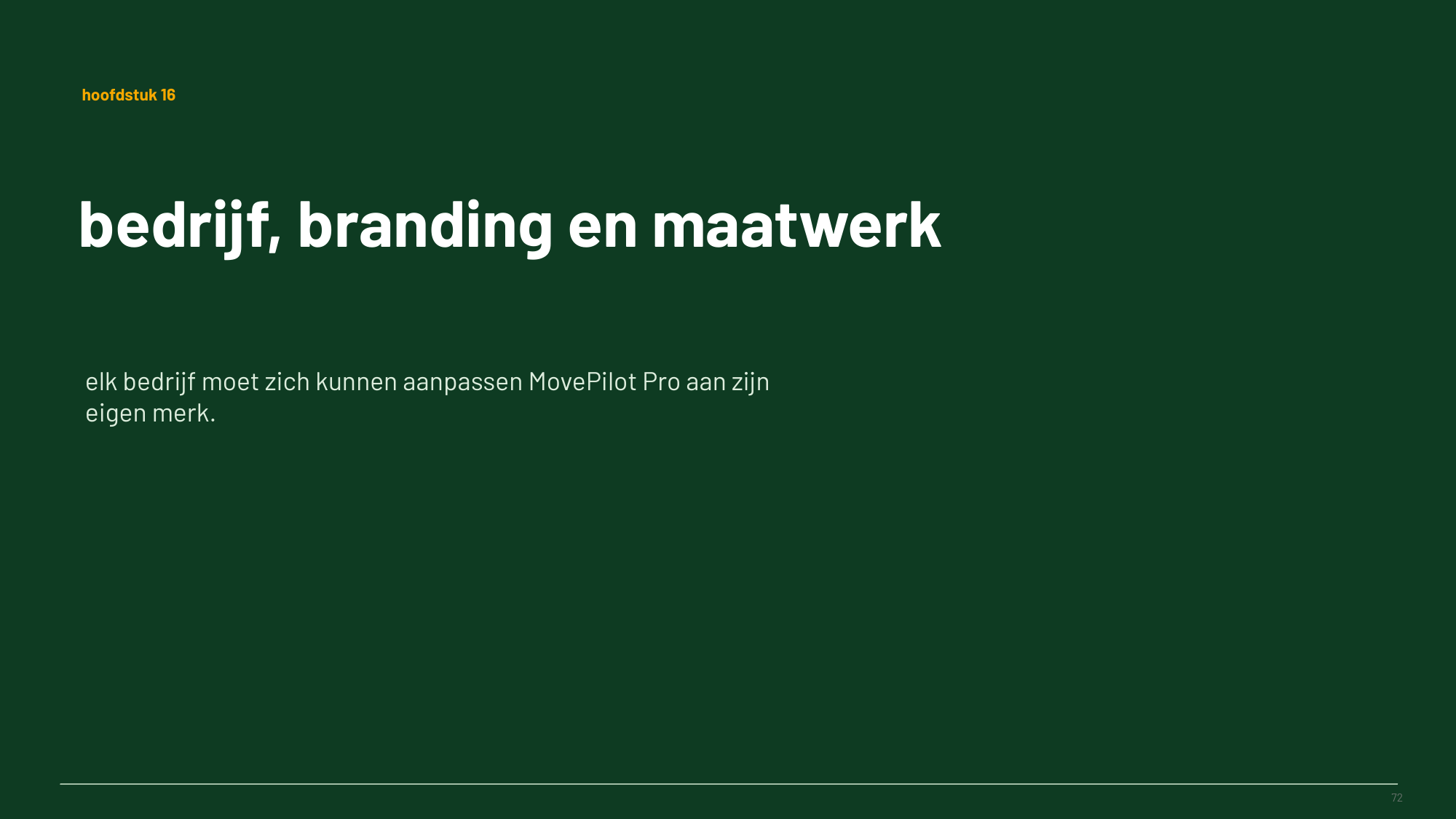

MovePilot Pro 4.0
hoofdstuk 16
bedrijf, branding en maatwerk
elk bedrijf moet zich kunnen aanpassen MovePilot Pro aan zijn eigen merk.

72